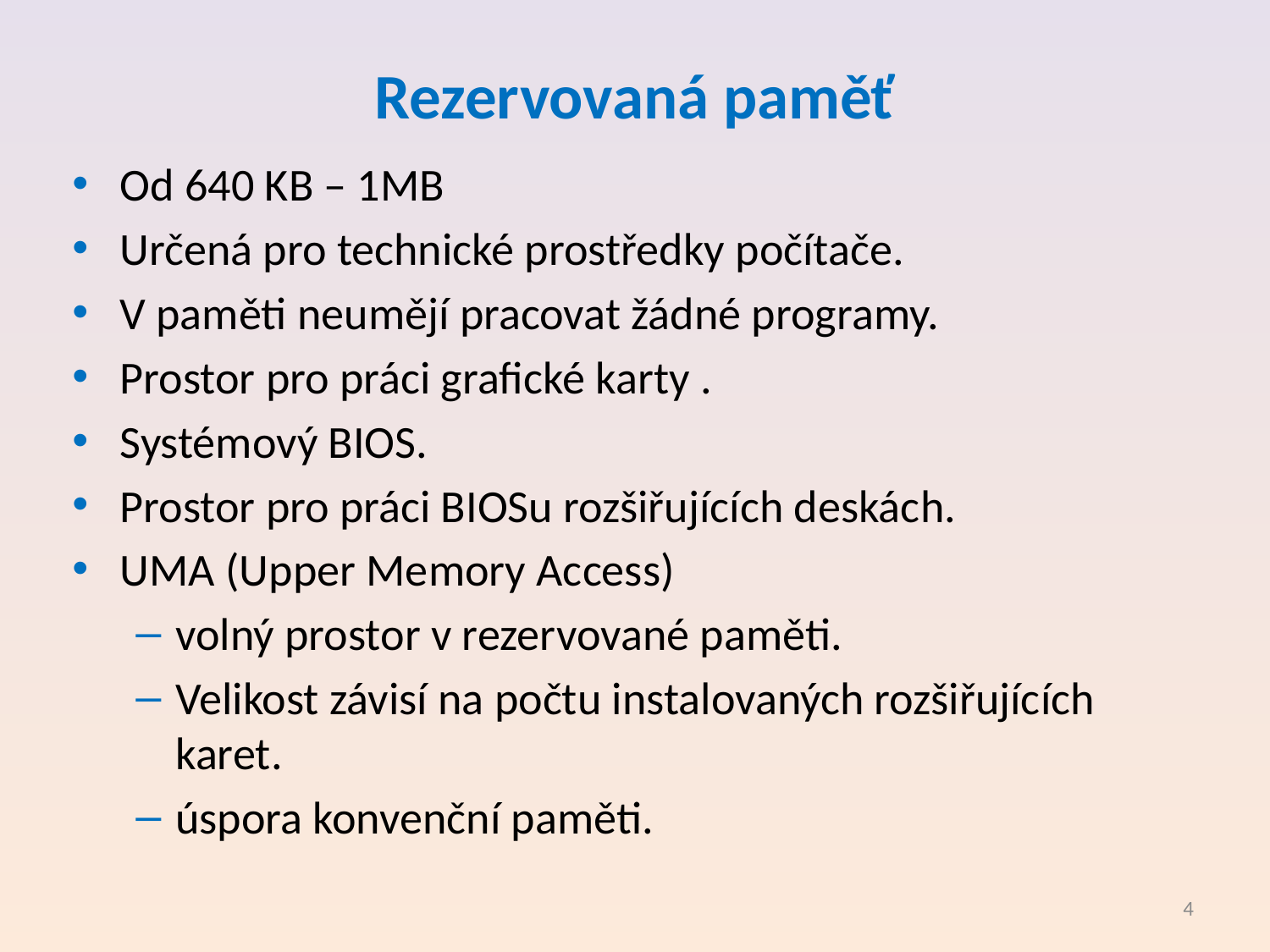

# Rezervovaná paměť
Od 640 KB – 1MB
Určená pro technické prostředky počítače.
V paměti neumějí pracovat žádné programy.
Prostor pro práci grafické karty .
Systémový BIOS.
Prostor pro práci BIOSu rozšiřujících deskách.
UMA (Upper Memory Access)
volný prostor v rezervované paměti.
Velikost závisí na počtu instalovaných rozšiřujících karet.
úspora konvenční paměti.

4